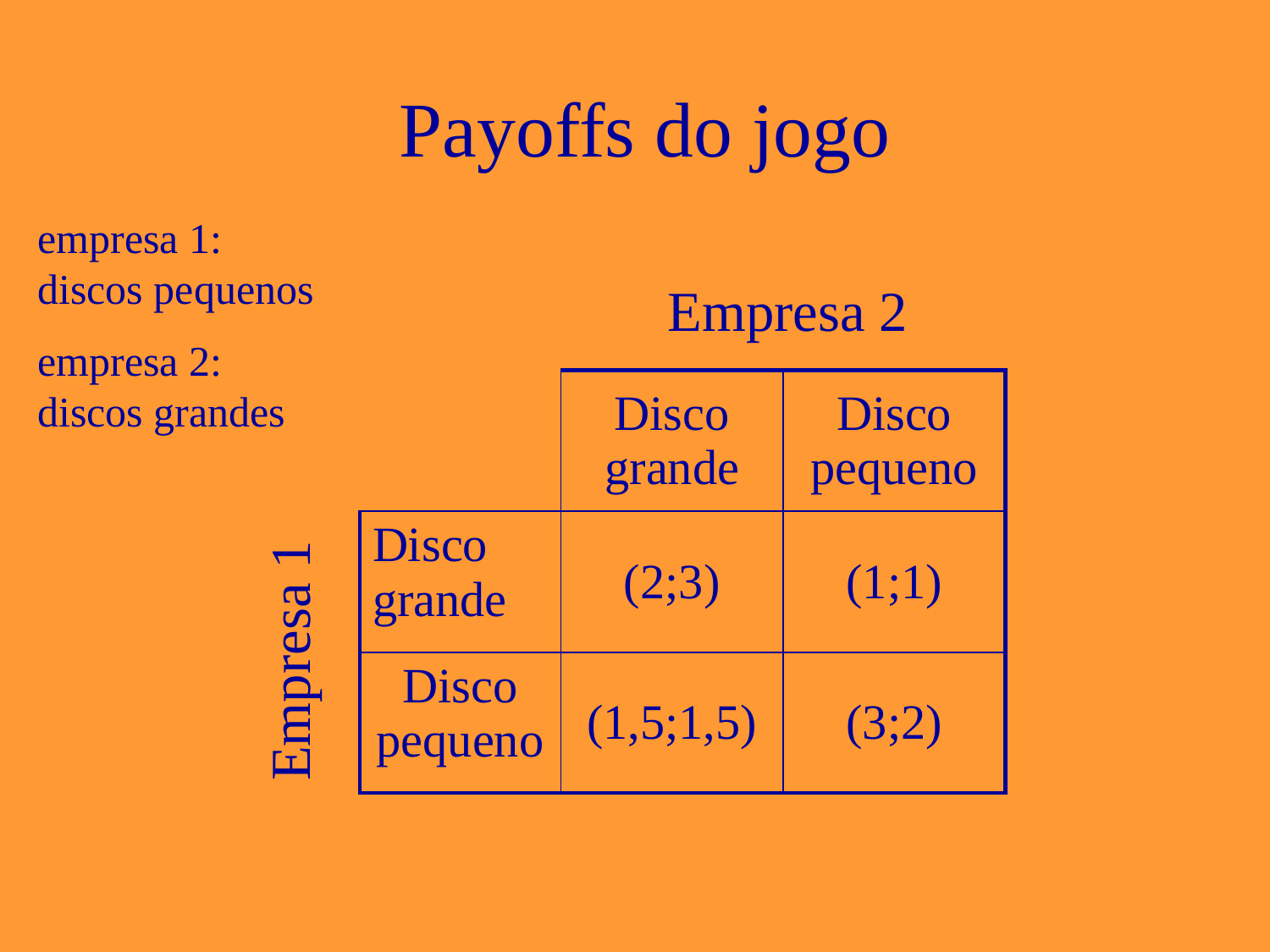

# Payoffs do jogo
empresa 1: discos pequenos
empresa 2: discos grandes
Empresa 2
|  | Disco grande | Disco pequeno |
| --- | --- | --- |
| Disco grande | (2;3) | (1;1) |
| Disco pequeno | (1,5;1,5) | (3;2) |
Empresa 1